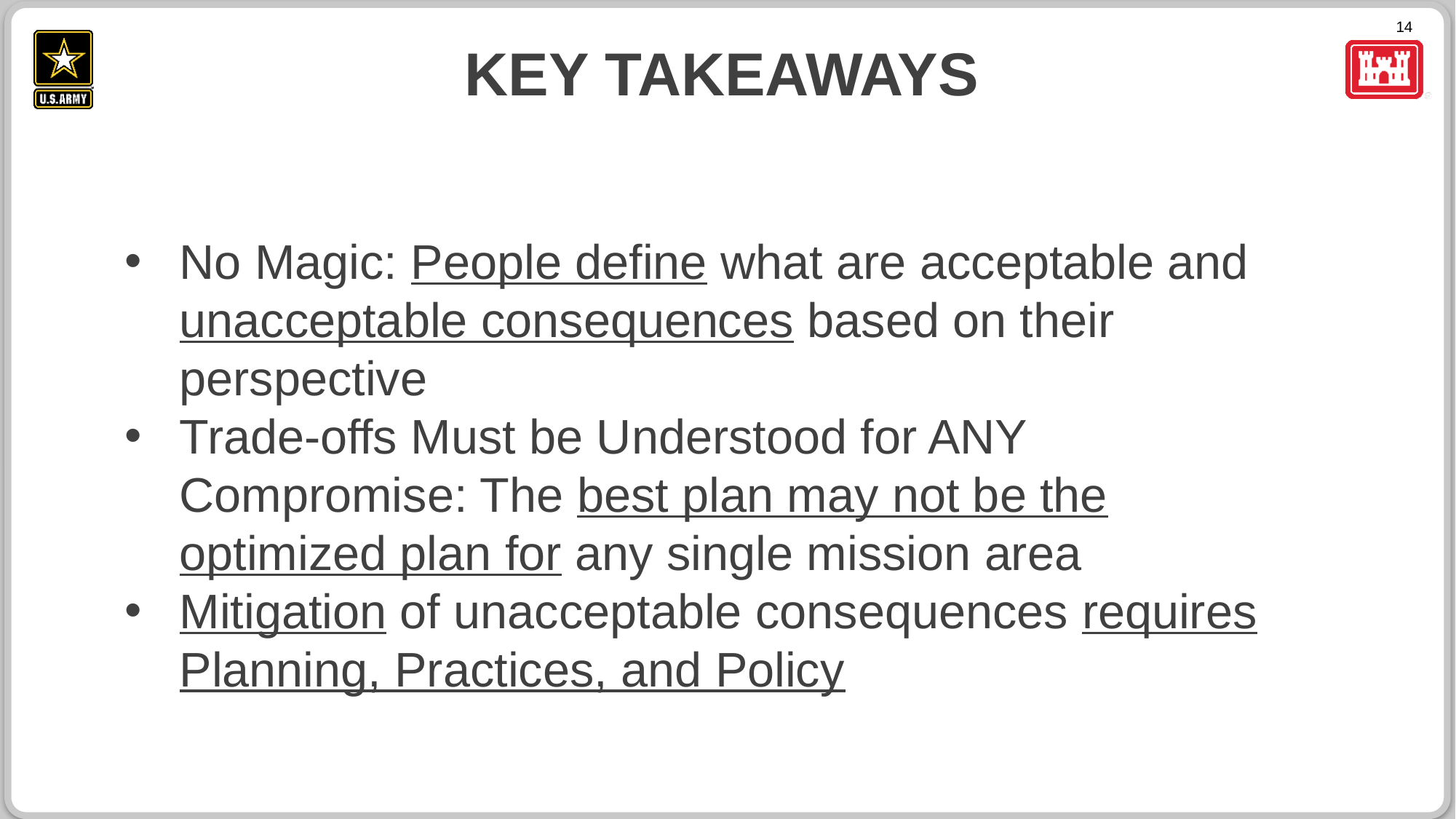

# KEY TAKEAWAYS
14
No Magic: People define what are acceptable and unacceptable consequences based on their perspective
Trade-offs Must be Understood for ANY Compromise: The best plan may not be the optimized plan for any single mission area
Mitigation of unacceptable consequences requires Planning, Practices, and Policy